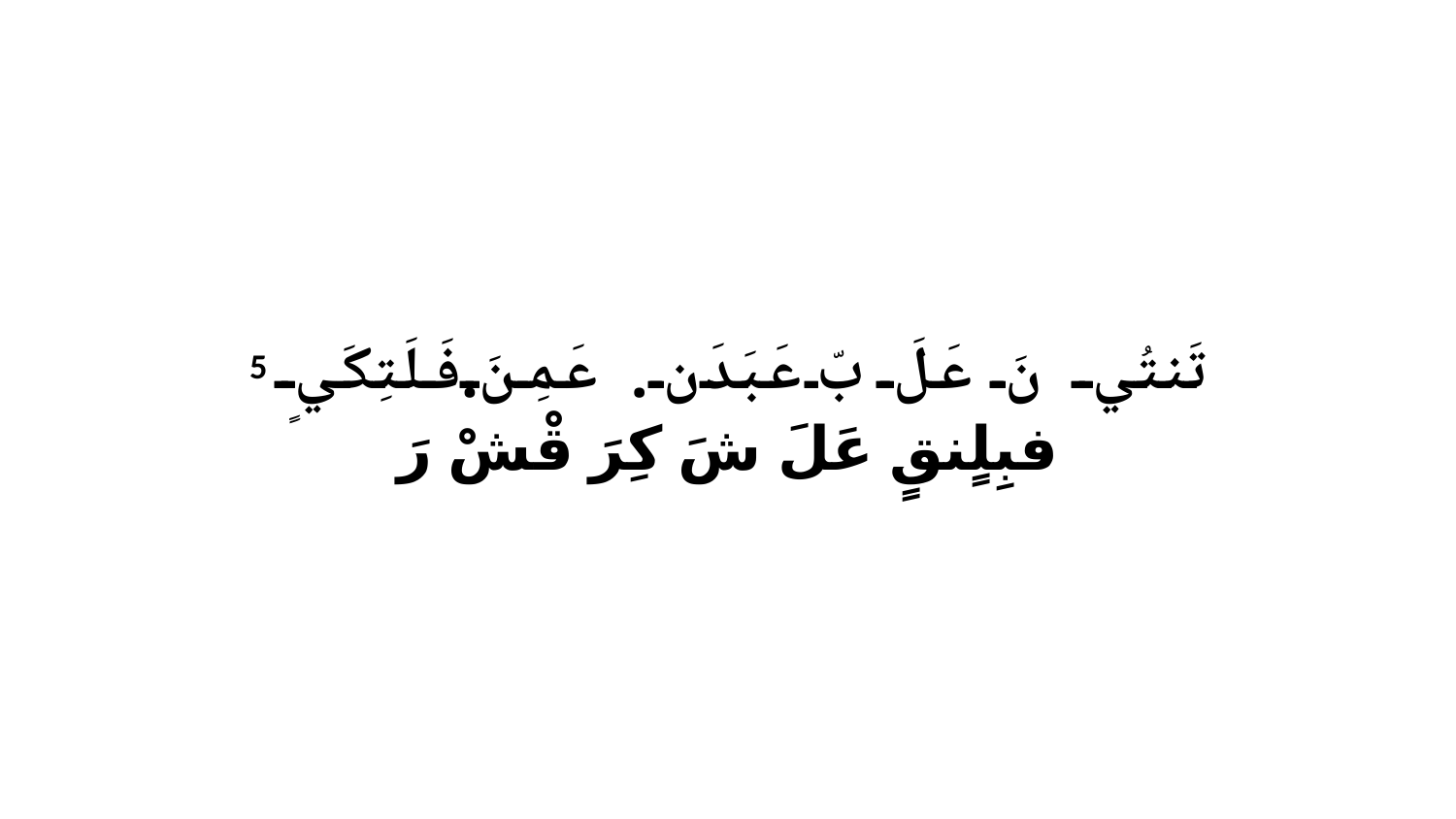

5 تَنتُي نَ عَلَ بّ عَبَدَن. عَمِنَ.فَلَتِكَيٍ فبِلٍنقٍ عَلَ شَ كِرَ قْشْ رَ